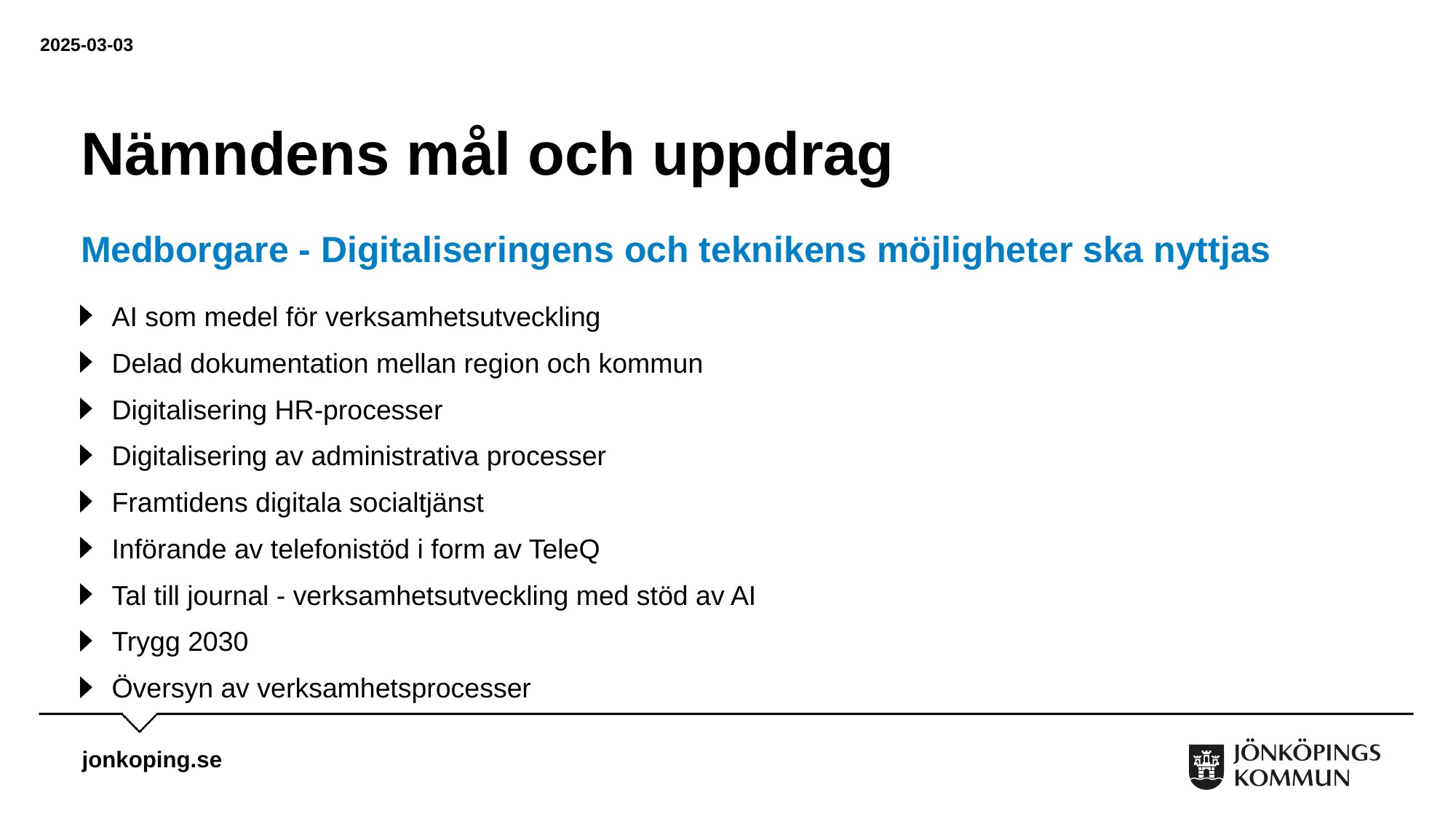

2025-03-03
# Nämndens mål och uppdrag
Medborgare - Digitaliseringens och teknikens möjligheter ska nyttjas
AI som medel för verksamhetsutveckling
Delad dokumentation mellan region och kommun
Digitalisering HR-processer
Digitalisering av administrativa processer
Framtidens digitala socialtjänst
Införande av telefonistöd i form av TeleQ
Tal till journal - verksamhetsutveckling med stöd av AI
Trygg 2030
Översyn av verksamhetsprocesser